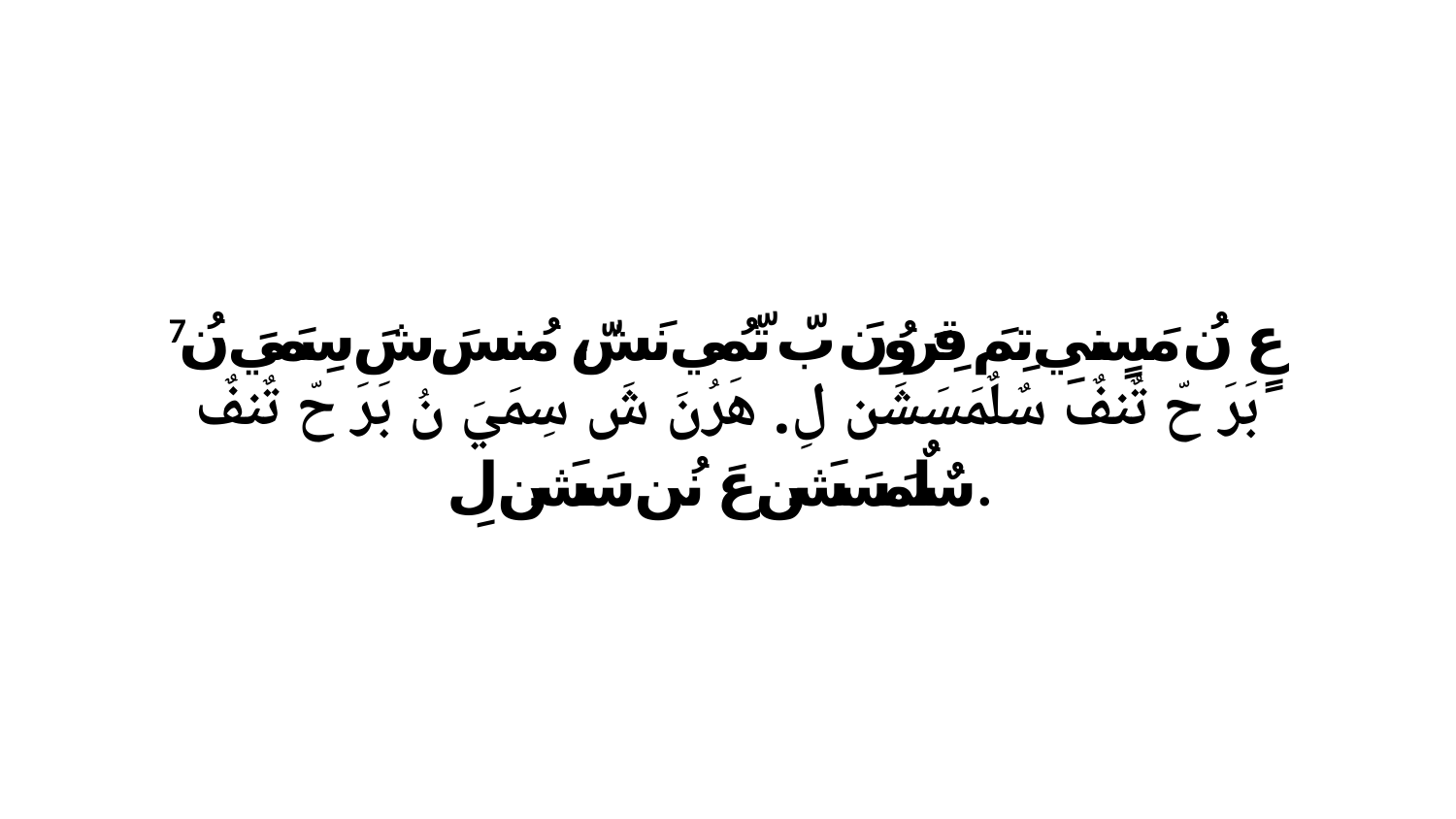

7 عٍ نُ مَسٍنيِ تِمَ قِرَوُنَ بّ تّمُي نَشّ، مُنسَ شَ سِمَيَ نُ بَرَ حّ تٌنفٌ سٌلٌمَسَشَن لِ. هَرُنَ شَ سِمَيَ نُ بَرَ حّ تٌنفٌ سٌلٌمَسَشَن عَ نُن سَشَن لِ.